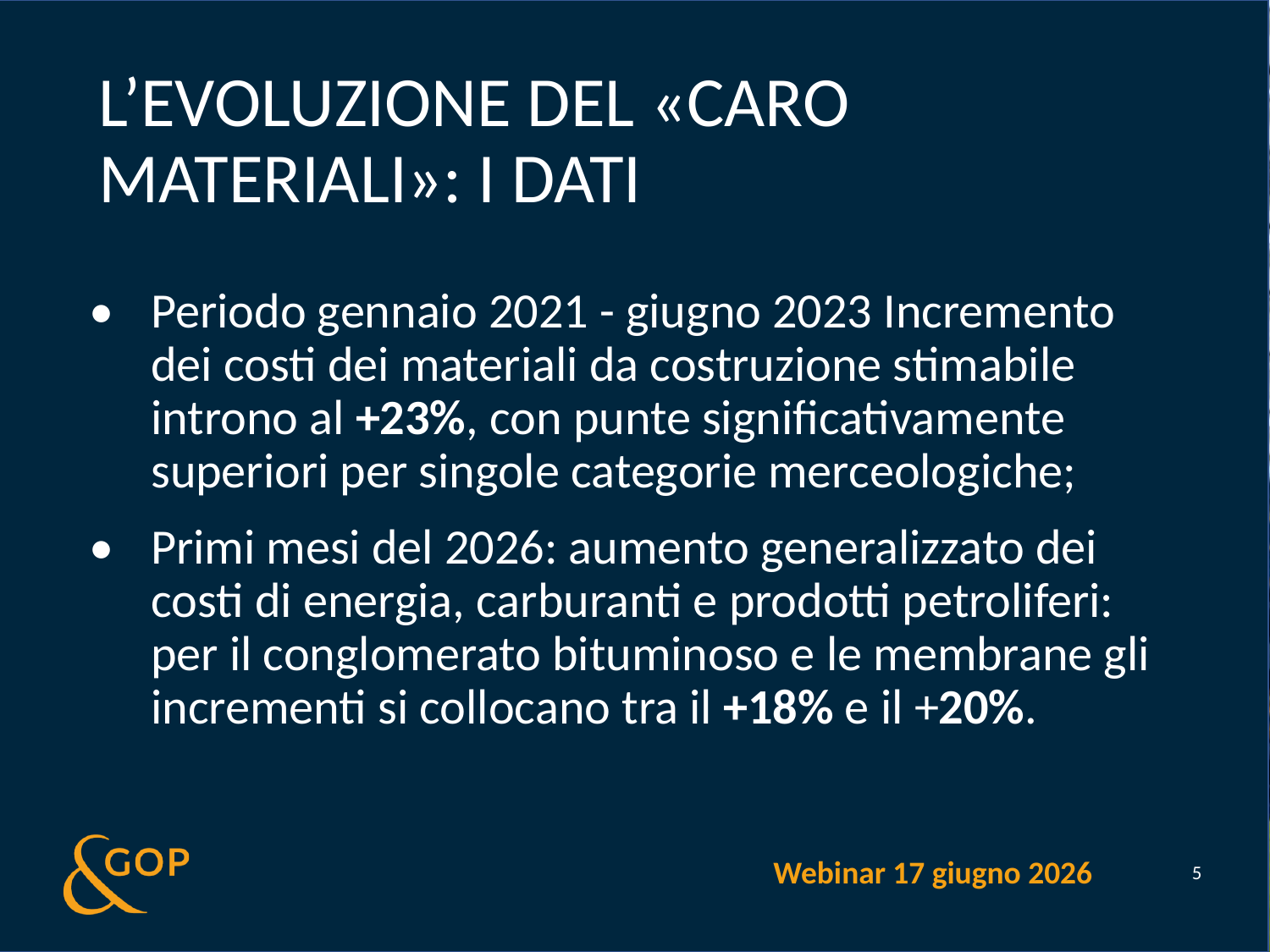

# L’evoluzione del «caro materiali»: i dati
•	Periodo gennaio 2021 - giugno 2023 Incremento dei costi dei materiali da costruzione stimabile introno al +23%, con punte significativamente superiori per singole categorie merceologiche;
•	Primi mesi del 2026: aumento generalizzato dei costi di energia, carburanti e prodotti petroliferi: per il conglomerato bituminoso e le membrane gli incrementi si collocano tra il +18% e il +20%.
Webinar 17 giugno 2026
5